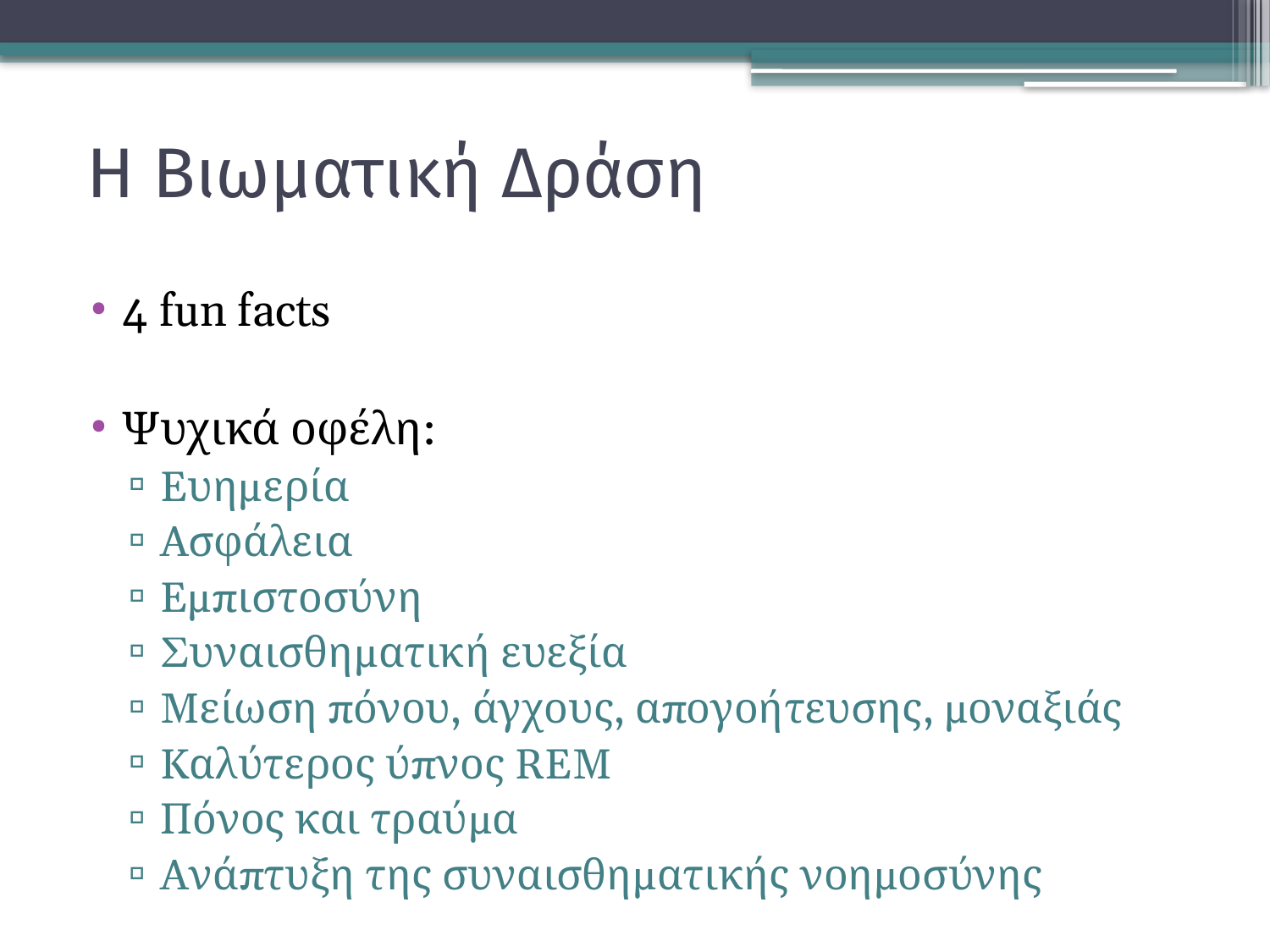

# Η Βιωματική Δράση
4 fun facts

Ψυχικά οφέλη:
Ευημερία
Ασφάλεια
Εμπιστοσύνη
Συναισθηματική ευεξία
Μείωση πόνου, άγχους, απογοήτευσης, μοναξιάς
Καλύτερος ύπνος REM
Πόνος και τραύμα
Ανάπτυξη της συναισθηματικής νοημοσύνης